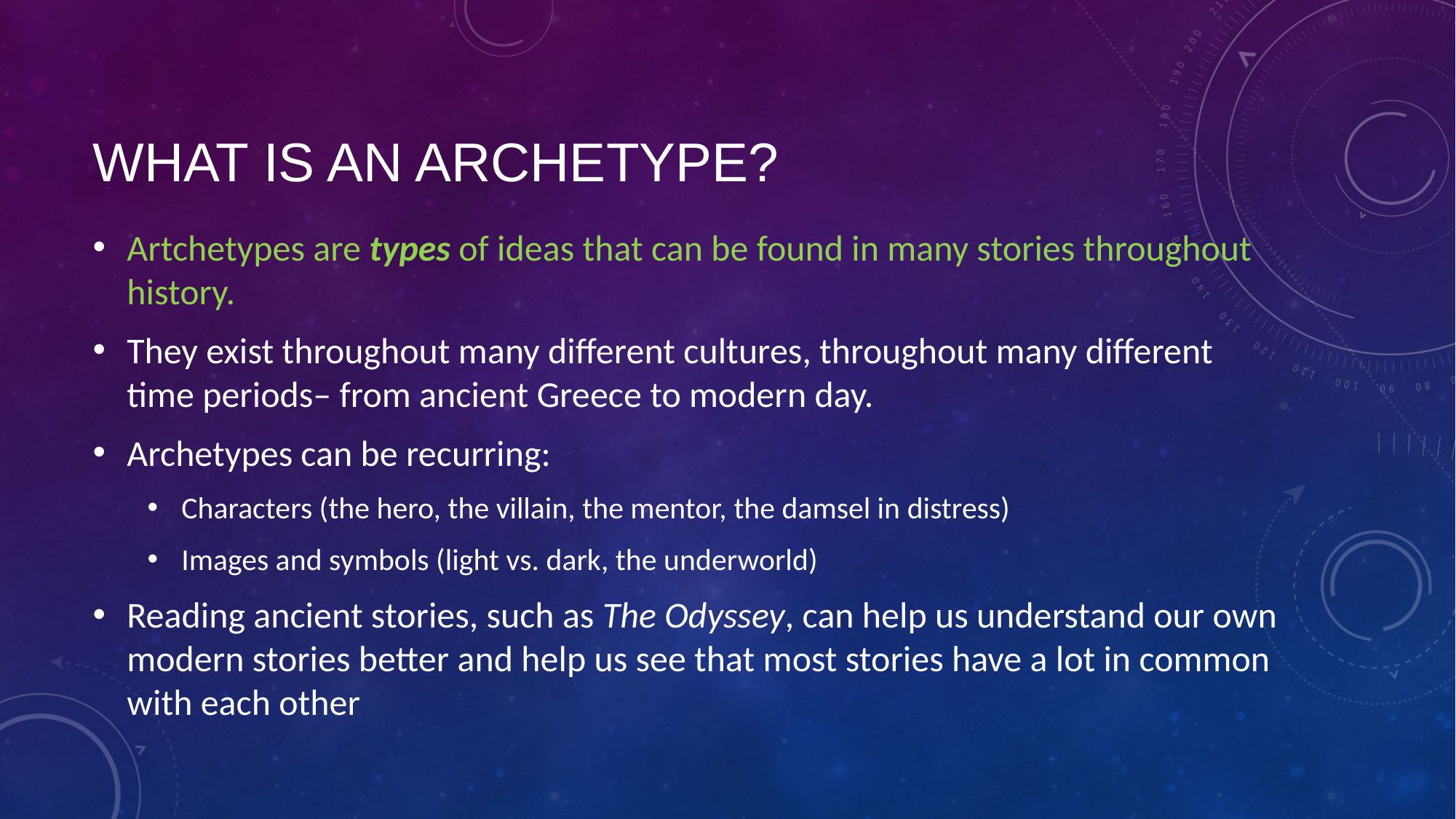

# What is an Archetype?
Artchetypes are types of ideas that can be found in many stories throughout history.
They exist throughout many different cultures, throughout many different time periods– from ancient Greece to modern day.
Archetypes can be recurring:
Characters (the hero, the villain, the mentor, the damsel in distress)
Images and symbols (light vs. dark, the underworld)
Reading ancient stories, such as The Odyssey, can help us understand our own modern stories better and help us see that most stories have a lot in common with each other